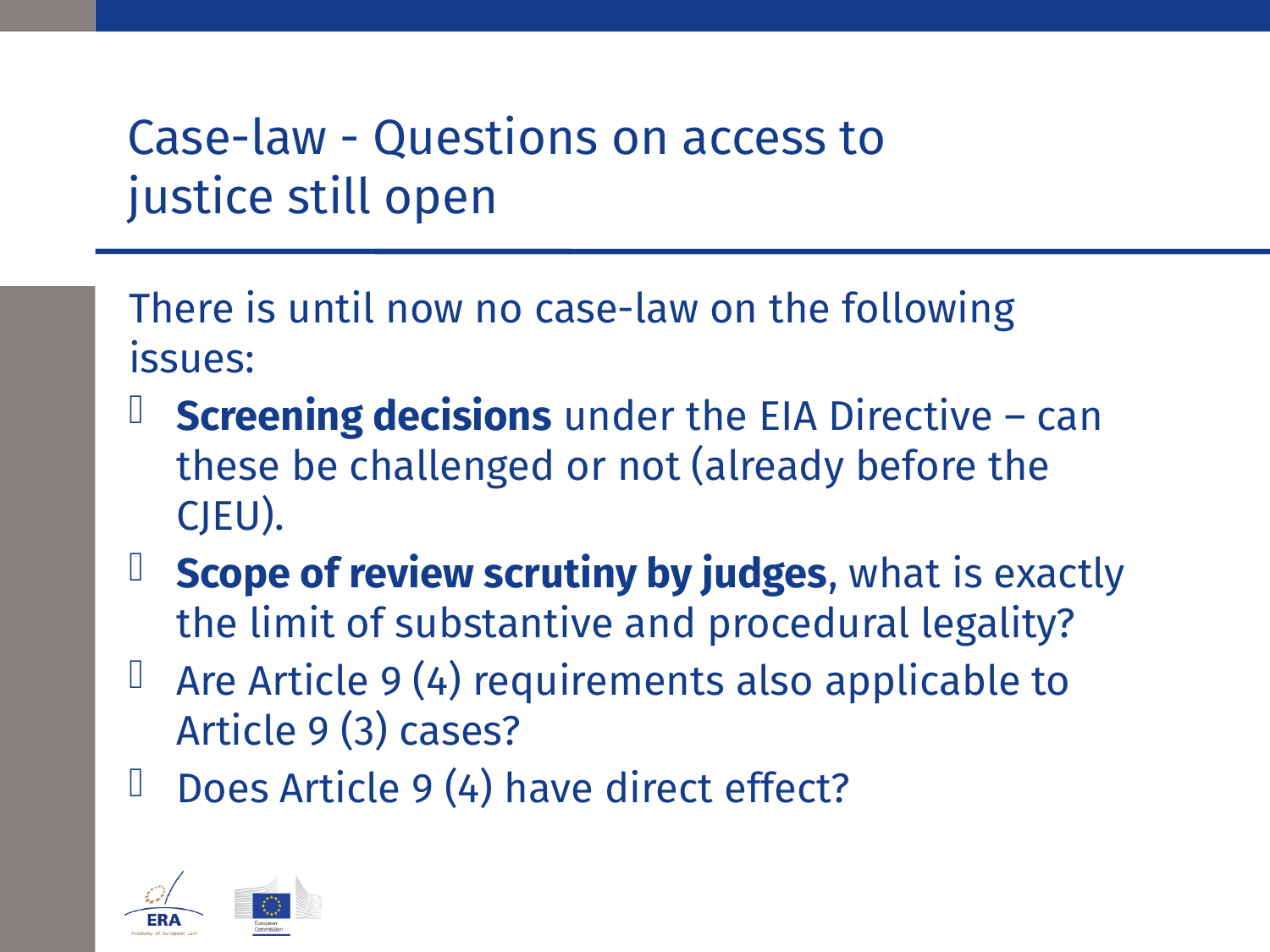

# Case-law - Questions on access to justice still open
There is until now no case-law on the following issues:
Screening decisions under the EIA Directive – can these be challenged or not (already before the CJEU).
Scope of review scrutiny by judges, what is exactly the limit of substantive and procedural legality?
Are Article 9 (4) requirements also applicable to Article 9 (3) cases?
Does Article 9 (4) have direct effect?